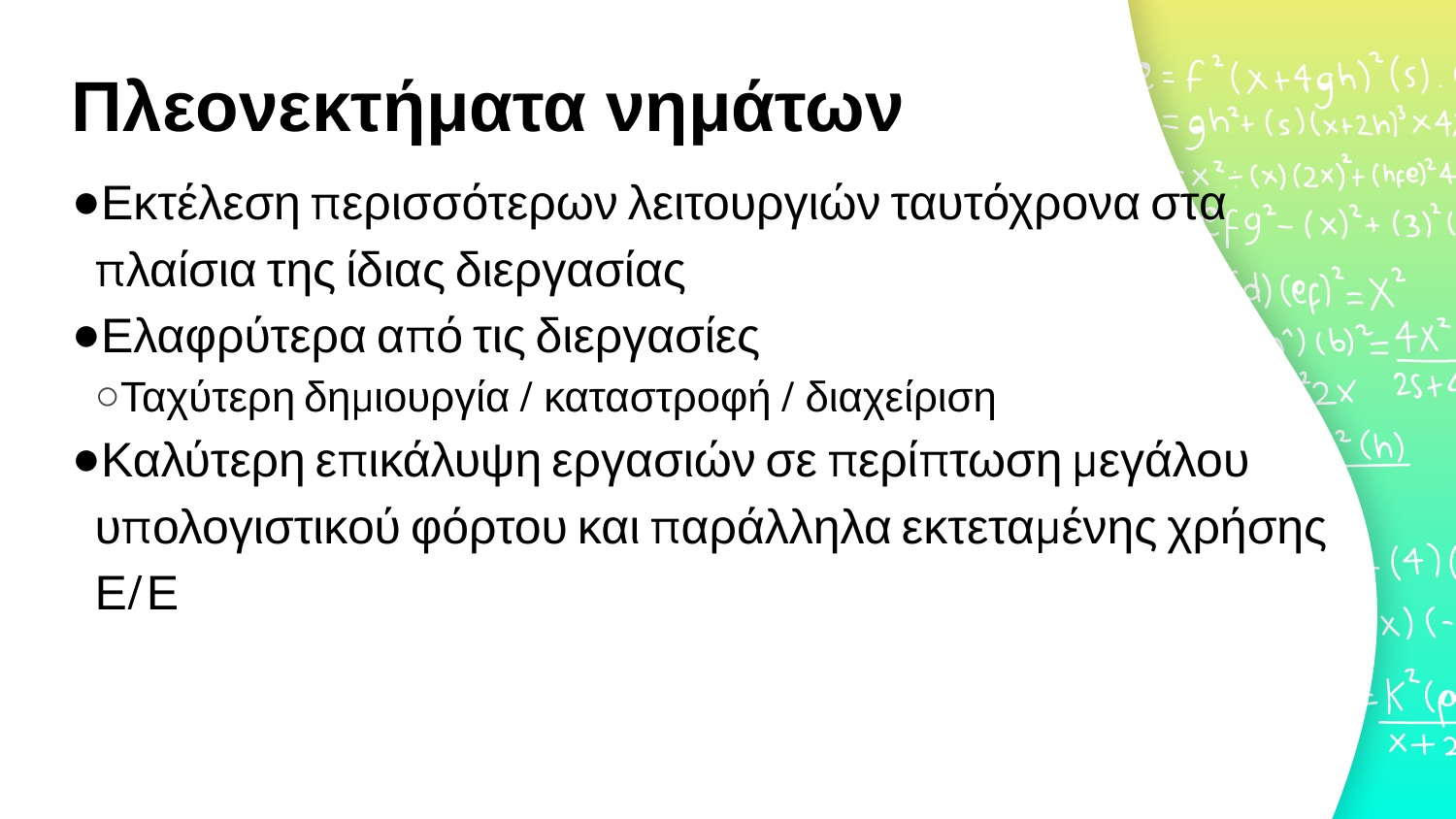

# Πλεονεκτήματα νημάτων
Εκτέλεση περισσότερων λειτουργιών ταυτόχρονα στα πλαίσια της ίδιας διεργασίας
Ελαφρύτερα από τις διεργασίες
Ταχύτερη δημιουργία / καταστροφή / διαχείριση
Καλύτερη επικάλυψη εργασιών σε περίπτωση μεγάλου υπολογιστικού φόρτου και παράλληλα εκτεταμένης χρήσης Ε/Ε